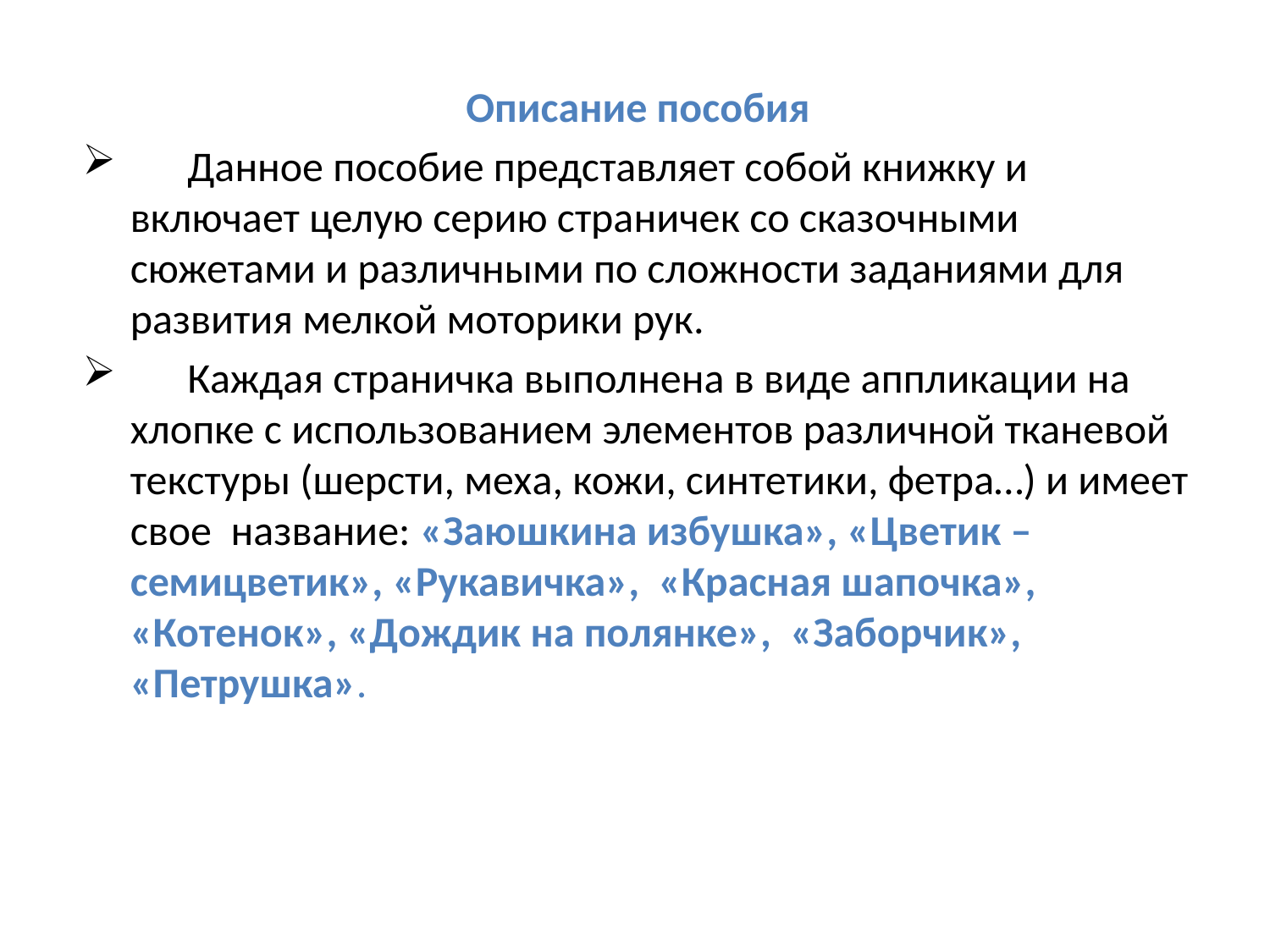

Описание пособия
      Данное пособие представляет собой книжку и включает целую серию страничек со сказочными сюжетами и различными по сложности заданиями для развития мелкой моторики рук.
      Каждая страничка выполнена в виде аппликации на хлопке с использованием элементов различной тканевой  текстуры (шерсти, меха, кожи, синтетики, фетра…) и имеет свое  название: «Заюшкина избушка», «Цветик – семицветик», «Рукавичка»,  «Красная шапочка»,  «Котенок», «Дождик на полянке»,  «Заборчик», «Петрушка».